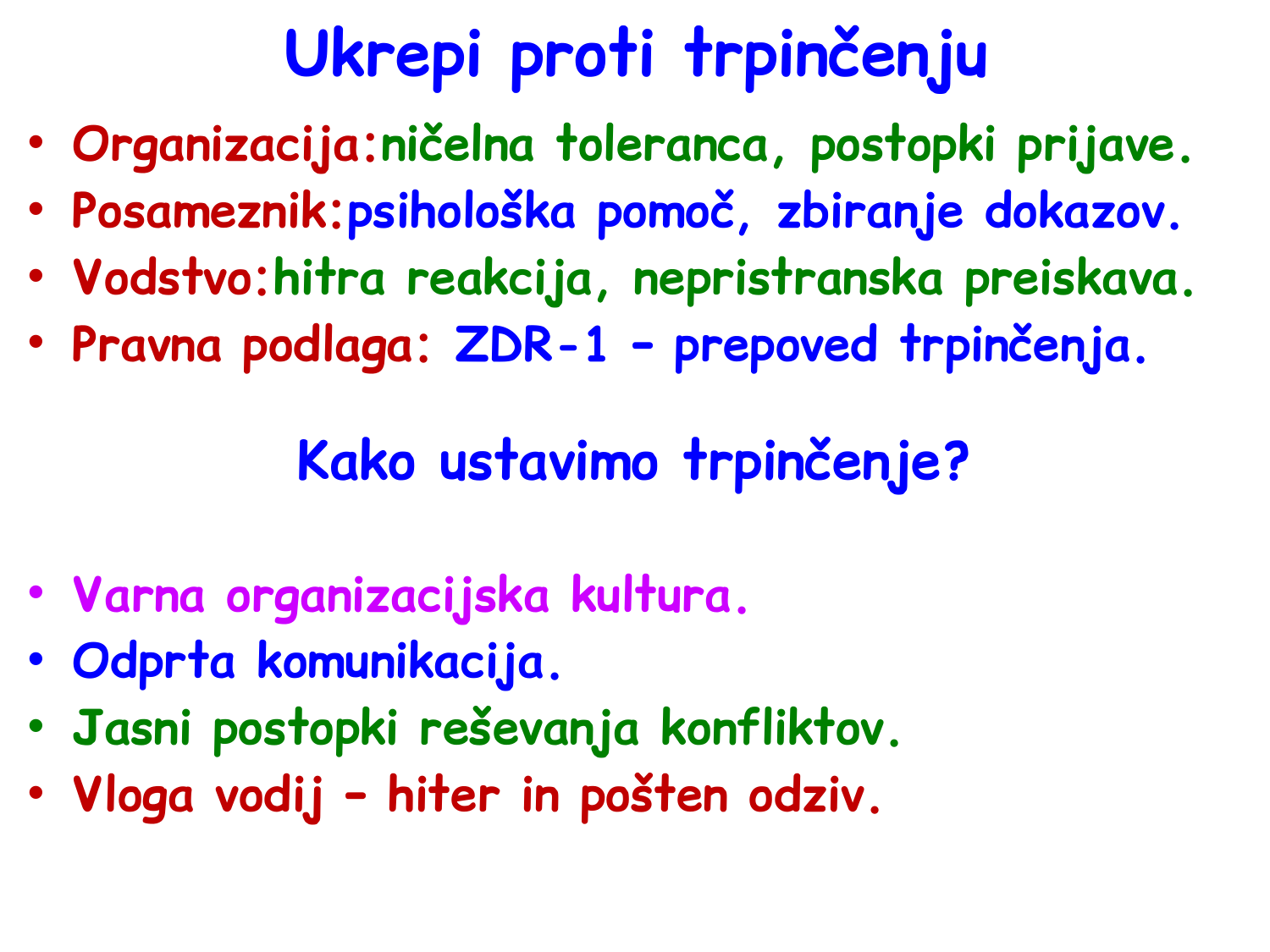

# Ukrepi proti trpinčenju
Organizacija:ničelna toleranca, postopki prijave.
Posameznik:psihološka pomoč, zbiranje dokazov.
Vodstvo:hitra reakcija, nepristranska preiskava.
Pravna podlaga: ZDR-1 – prepoved trpinčenja.

Kako ustavimo trpinčenje?

Varna organizacijska kultura.
Odprta komunikacija.
Jasni postopki reševanja konfliktov.
Vloga vodij – hiter in pošten odziv.